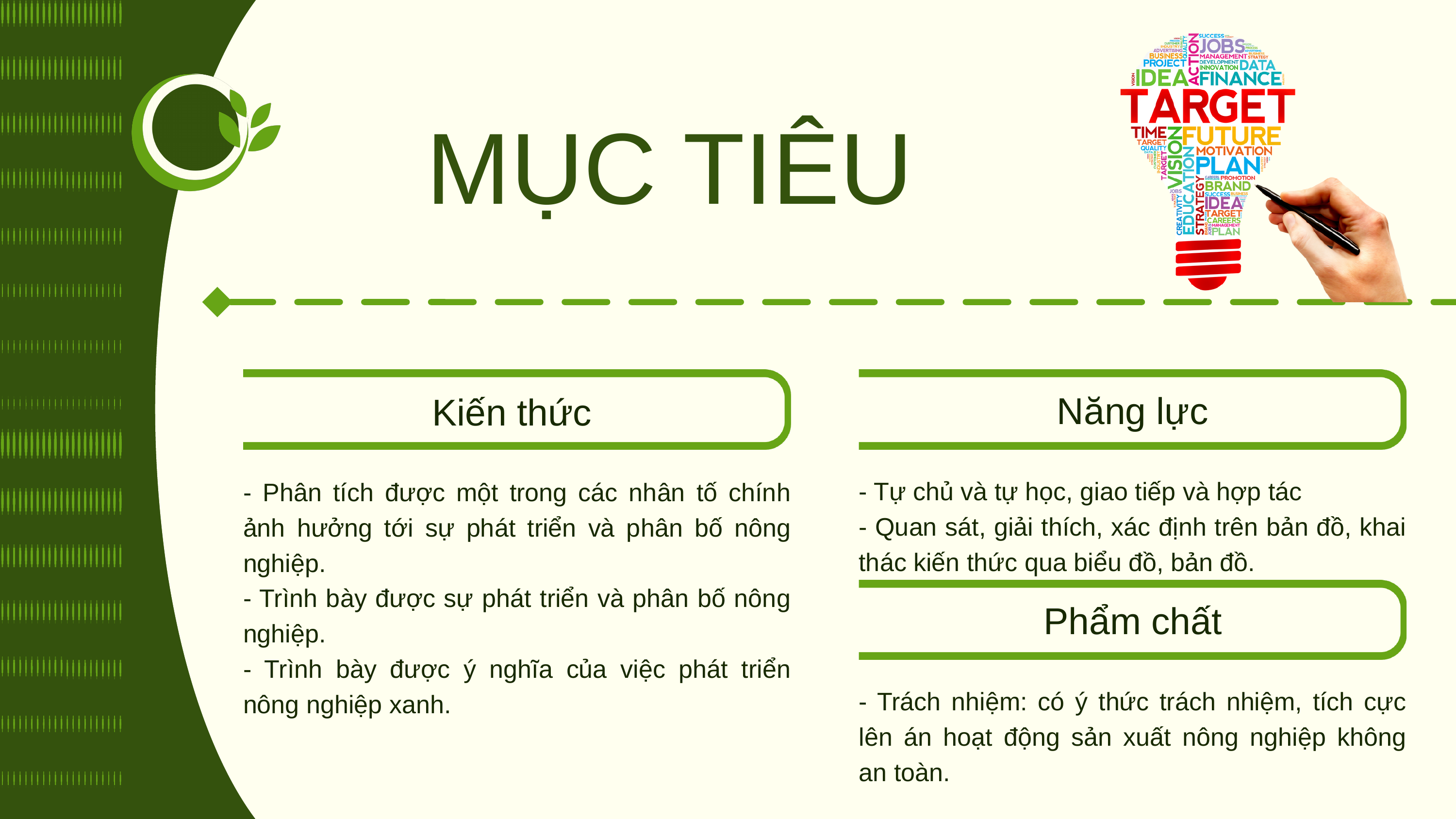

MỤC TIÊU

Kiến thức
- Phân tích được một trong các nhân tố chính ảnh hưởng tới sự phát triển và phân bố nông nghiệp.
- Trình bày được sự phát triển và phân bố nông nghiệp.
- Trình bày được ý nghĩa của việc phát triển nông nghiệp xanh.

Năng lực
- Tự chủ và tự học, giao tiếp và hợp tác
- Quan sát, giải thích, xác định trên bản đồ, khai thác kiến thức qua biểu đồ, bản đồ.

Phẩm chất
- Trách nhiệm: có ý thức trách nhiệm, tích cực lên án hoạt động sản xuất nông nghiệp không an toàn.